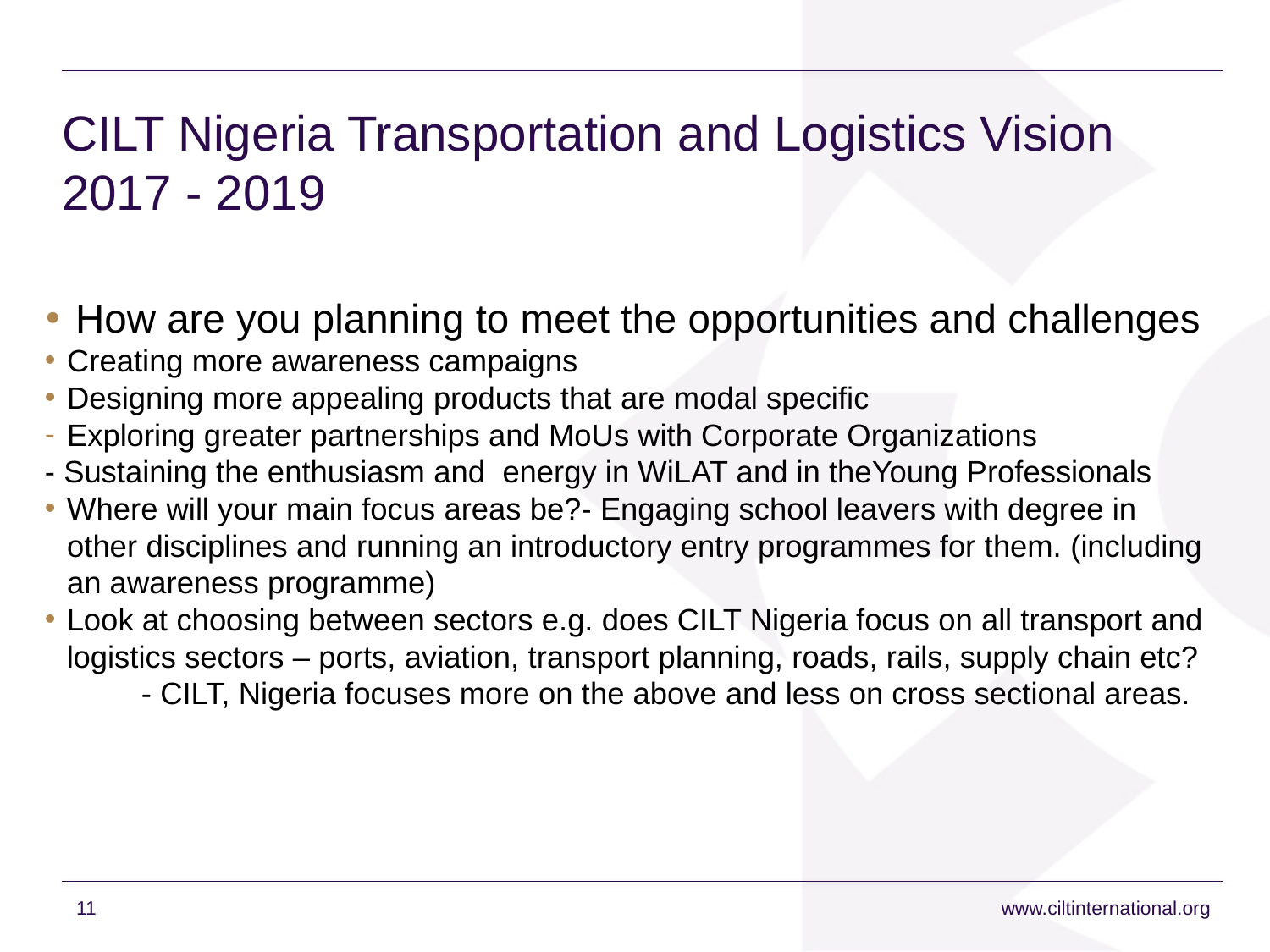

# CILT Nigeria Transportation and Logistics Vision 2017 - 2019
How are you planning to meet the opportunities and challenges
Creating more awareness campaigns
Designing more appealing products that are modal specific
Exploring greater partnerships and MoUs with Corporate Organizations
- Sustaining the enthusiasm and  energy in WiLAT and in theYoung Professionals
Where will your main focus areas be?- Engaging school leavers with degree in other disciplines and running an introductory entry programmes for them. (including an awareness programme)
Look at choosing between sectors e.g. does CILT Nigeria focus on all transport and logistics sectors – ports, aviation, transport planning, roads, rails, supply chain etc?
	- CILT, Nigeria focuses more on the above and less on cross sectional areas.

11
www.ciltinternational.org